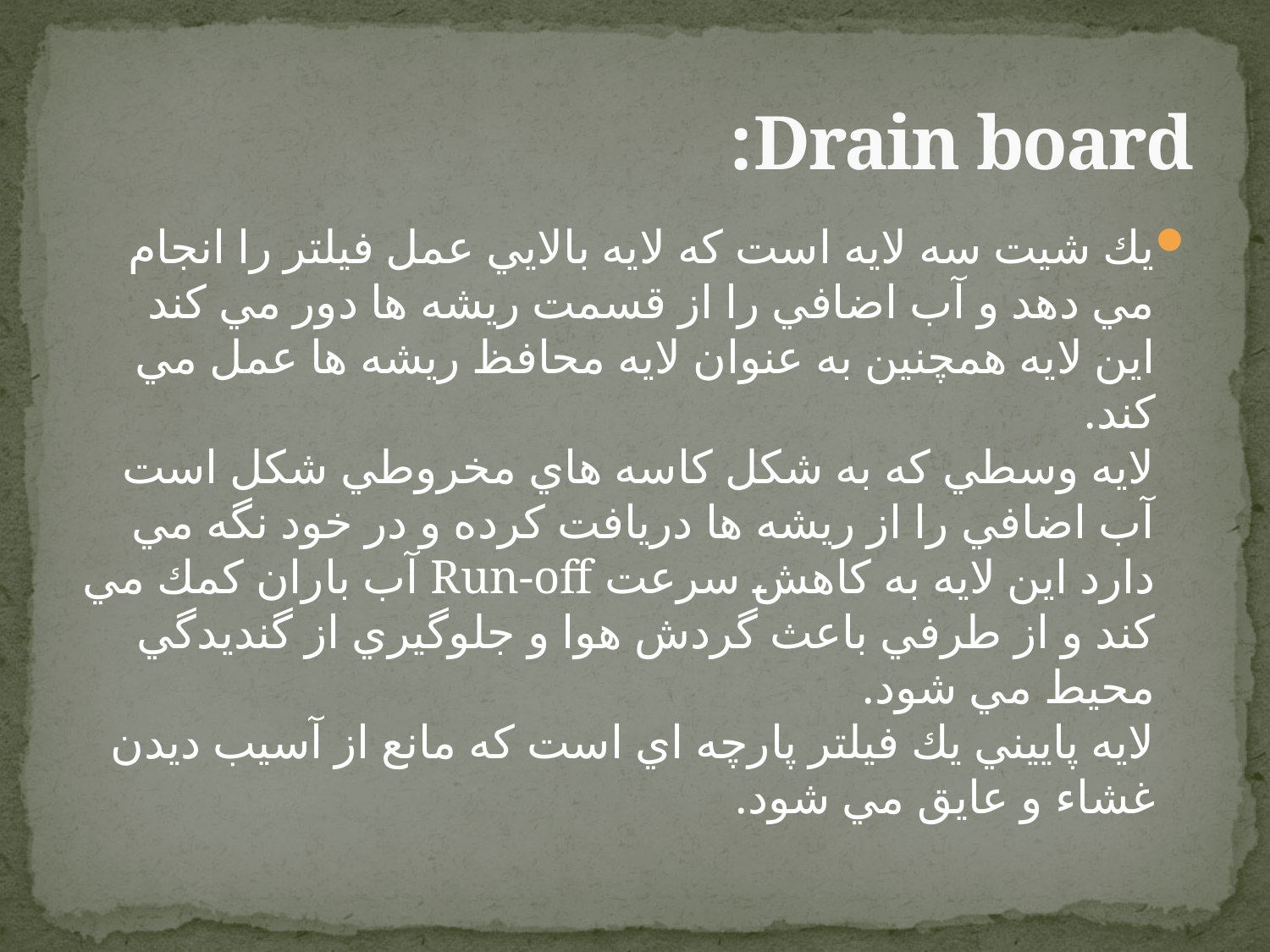

# Drain board:
يك شيت سه لايه است كه لايه بالايي عمل فيلتر را انجام مي دهد و آب اضافي را از قسمت ريشه ها دور مي كند اين لايه همچنين به عنوان لايه محافظ ريشه ها عمل مي كند.
لايه وسطي كه به شكل كاسه هاي مخروطي شكل است آب اضافي را از ريشه ها دريافت كرده و در خود نگه مي دارد اين لايه به كاهش سرعت Run-off آب باران كمك مي كند و از طرفي باعث گردش هوا و جلوگيري از گنديدگي محيط مي شود.
لايه پاييني يك فيلتر پارچه اي است كه مانع از آسيب ديدن غشاء و عايق مي شود.